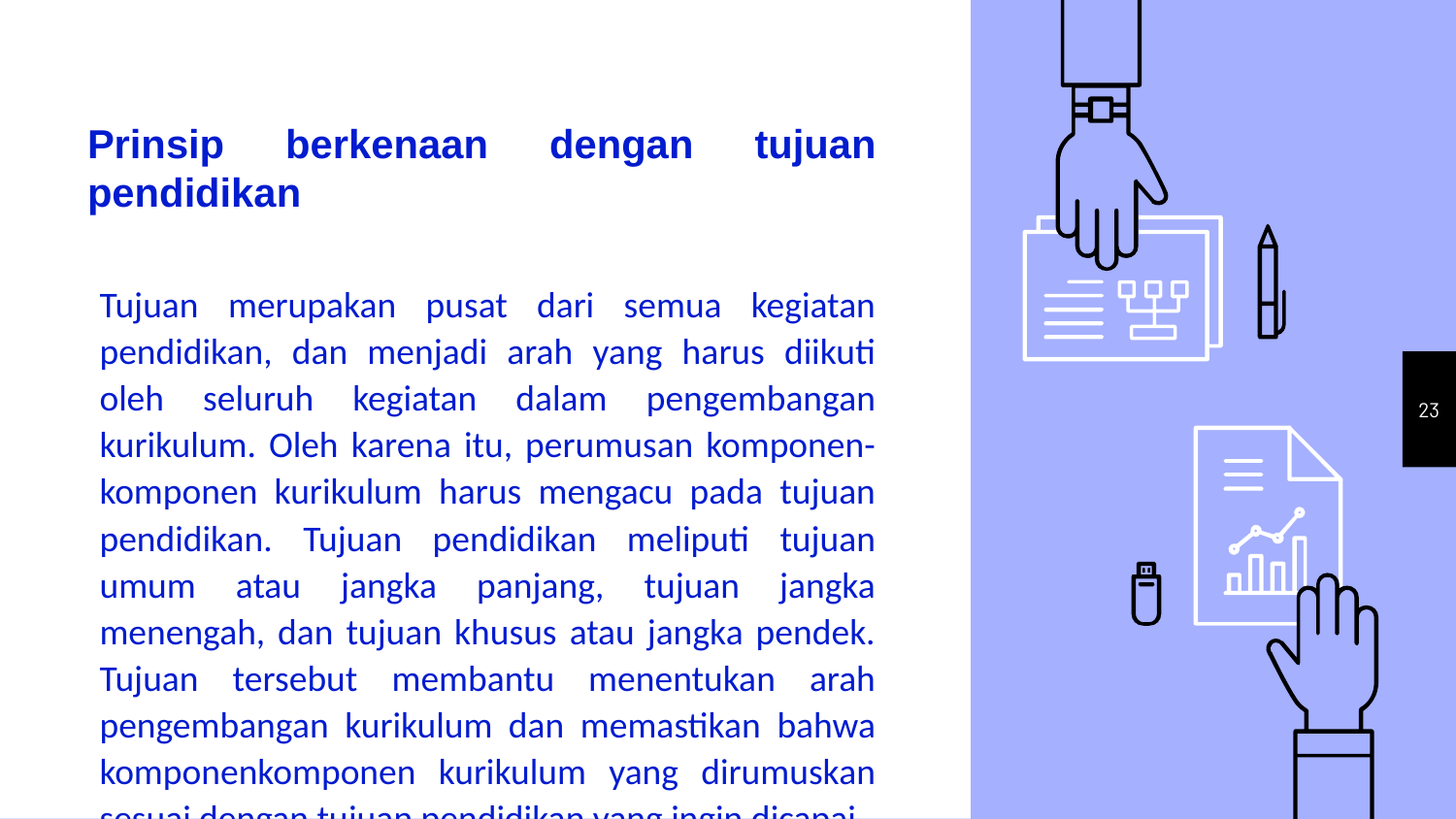

# Prinsip berkenaan dengan tujuan pendidikan
Tujuan merupakan pusat dari semua kegiatan pendidikan, dan menjadi arah yang harus diikuti oleh seluruh kegiatan dalam pengembangan kurikulum. Oleh karena itu, perumusan komponen-komponen kurikulum harus mengacu pada tujuan pendidikan. Tujuan pendidikan meliputi tujuan umum atau jangka panjang, tujuan jangka menengah, dan tujuan khusus atau jangka pendek. Tujuan tersebut membantu menentukan arah pengembangan kurikulum dan memastikan bahwa komponenkomponen kurikulum yang dirumuskan sesuai dengan tujuan pendidikan yang ingin dicapai.
23